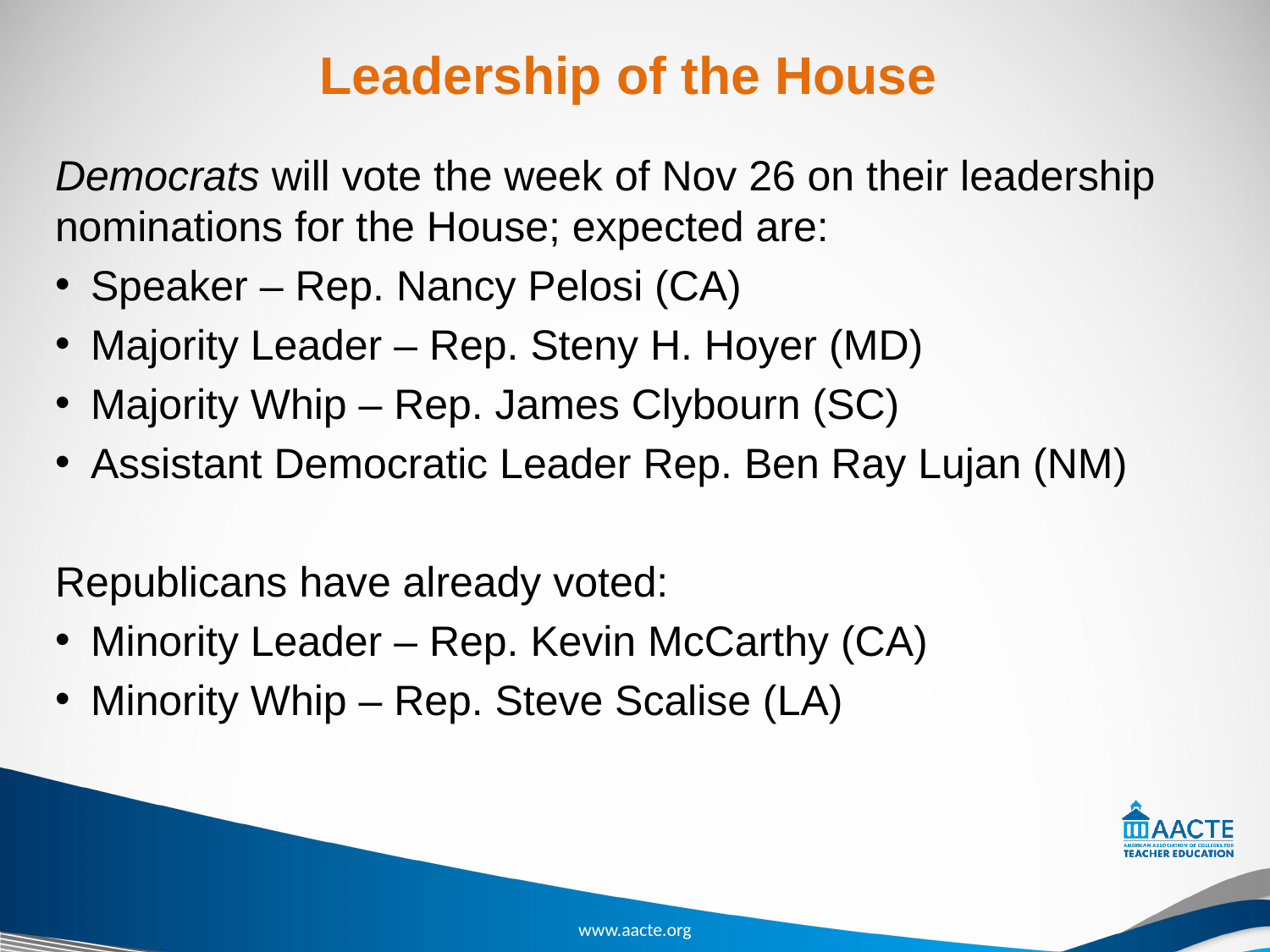

# Leadership of the House
Democrats will vote the week of Nov 26 on their leadership nominations for the House; expected are:
Speaker – Rep. Nancy Pelosi (CA)
Majority Leader – Rep. Steny H. Hoyer (MD)
Majority Whip – Rep. James Clybourn (SC)
Assistant Democratic Leader Rep. Ben Ray Lujan (NM)

Republicans have already voted:
Minority Leader – Rep. Kevin McCarthy (CA)
Minority Whip – Rep. Steve Scalise (LA)